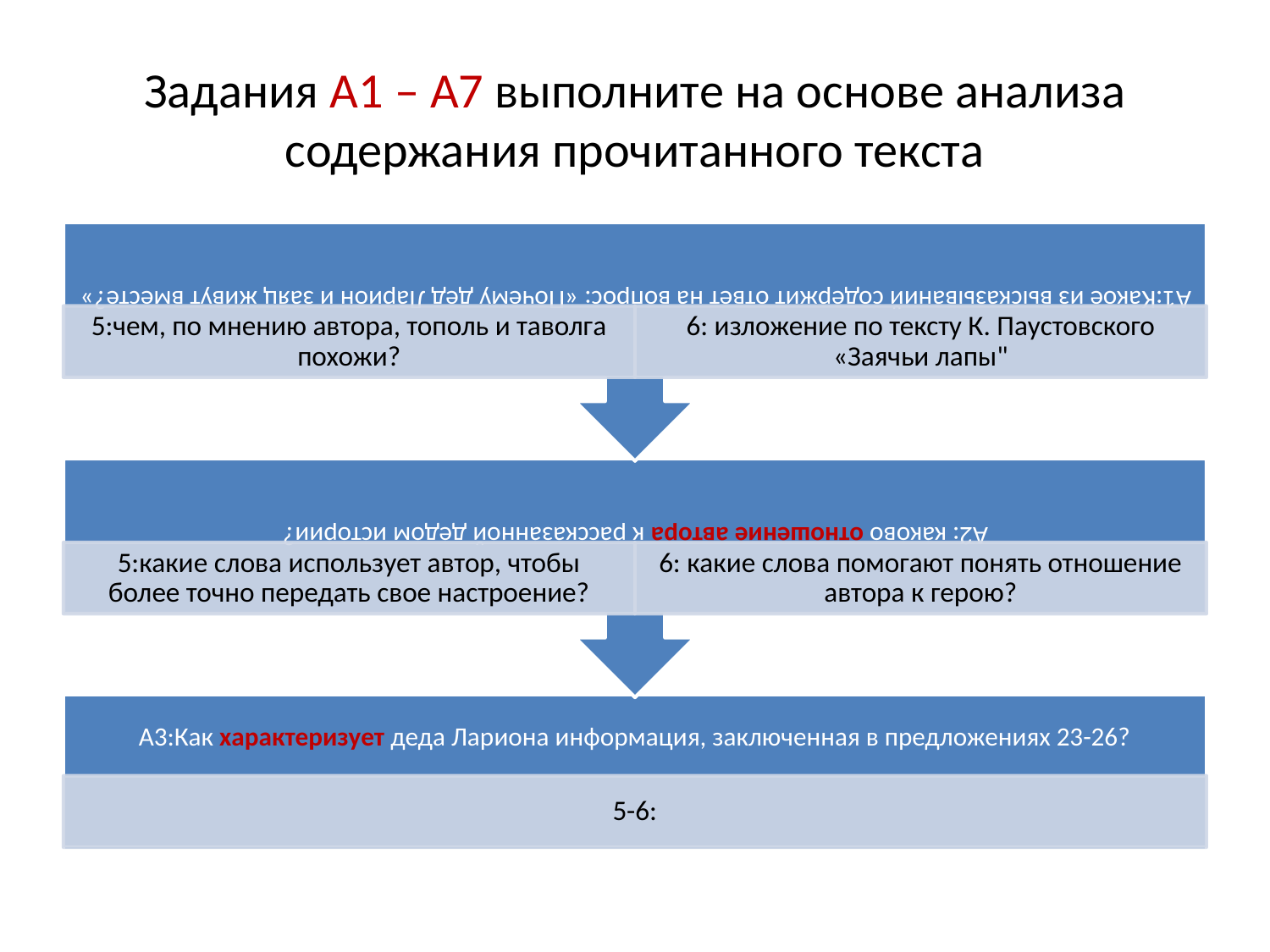

# Задания А1 – А7 выполните на основе анализа содержания прочитанного текста
А3:Как характеризует деда Лариона информация, заключенная в предложениях 23-26?
5-6:
А2: каково отношение автора к рассказанной дедом истории?
5:какие слова использует автор, чтобы более точно передать свое настроение?
6: какие слова помогают понять отношение автора к герою?
А1:Какое из высказываний содержит ответ на вопрос: «Почему дед Ларион и заяц живут вместе?»
5:чем, по мнению автора, тополь и таволга похожи?
6: изложение по тексту К. Паустовского «Заячьи лапы"